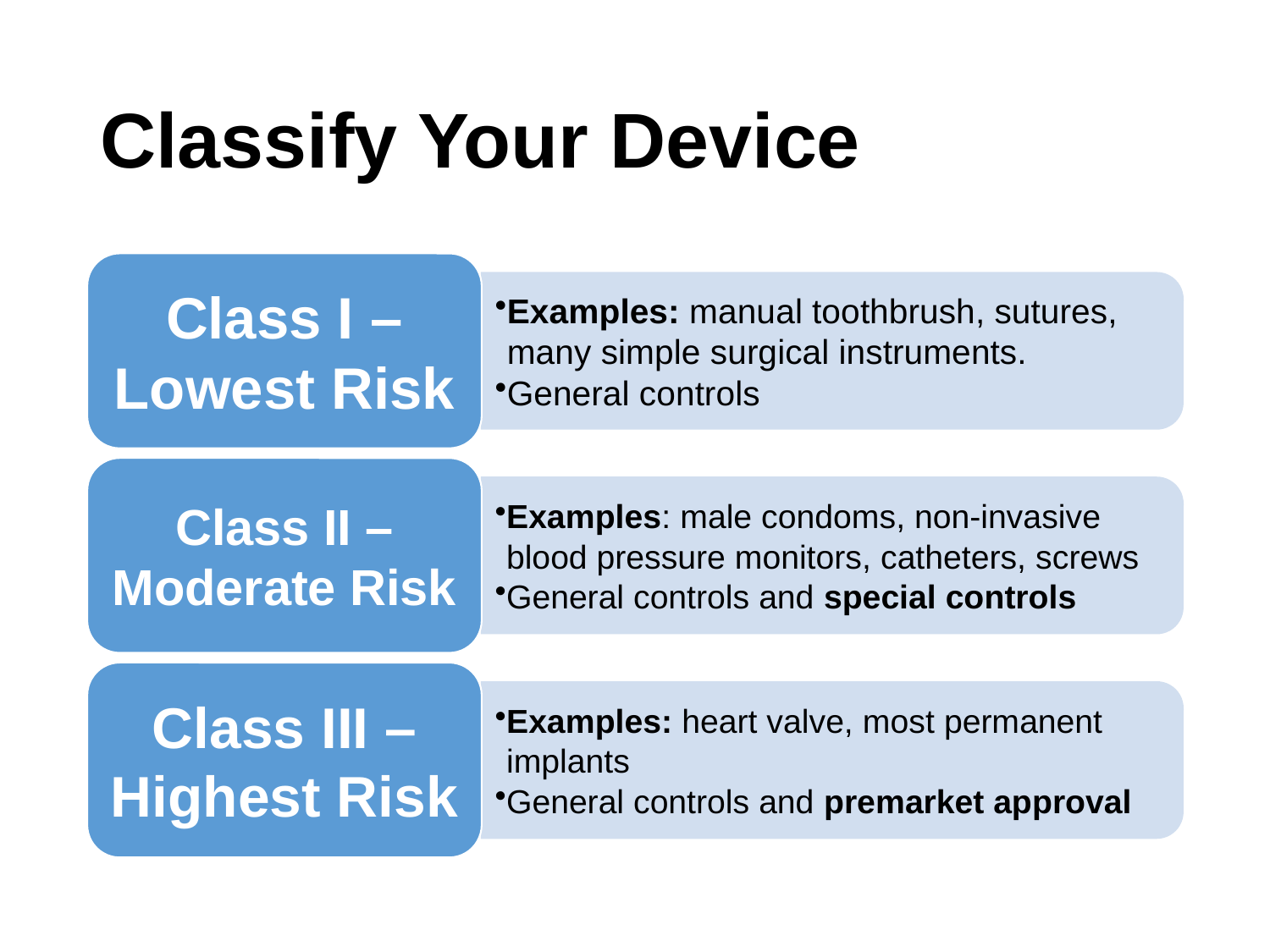

# Classify Your Device
Class II – Moderate Risk
General controls
Examples: male condoms, non-invasive blood pressure monitors, catheters, screws
General controls and special controls
General controls and premarket approval